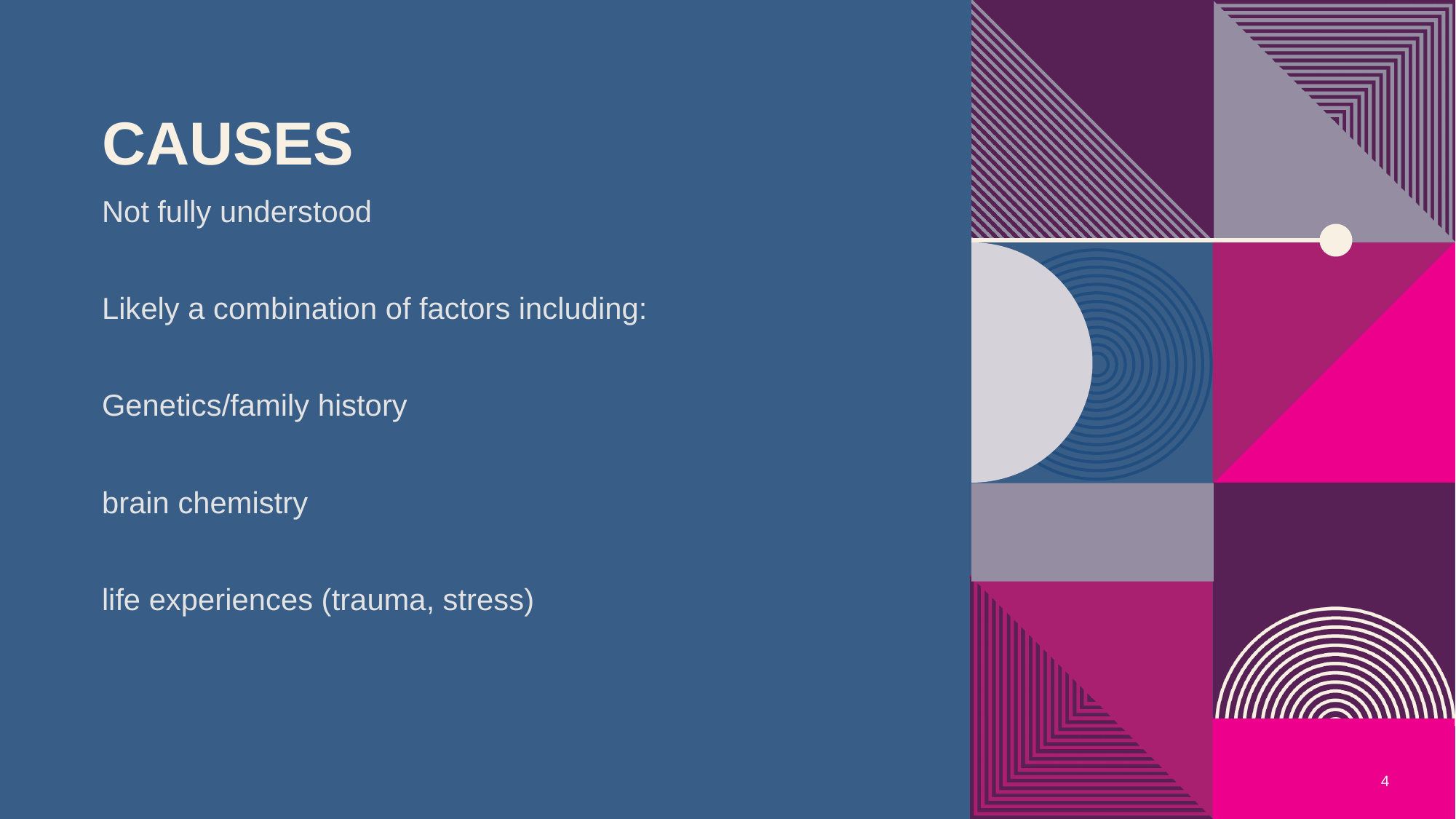

# Causes
Not fully understood

Likely a combination of factors including:

Genetics/family history

brain chemistry

life experiences (trauma, stress)

4